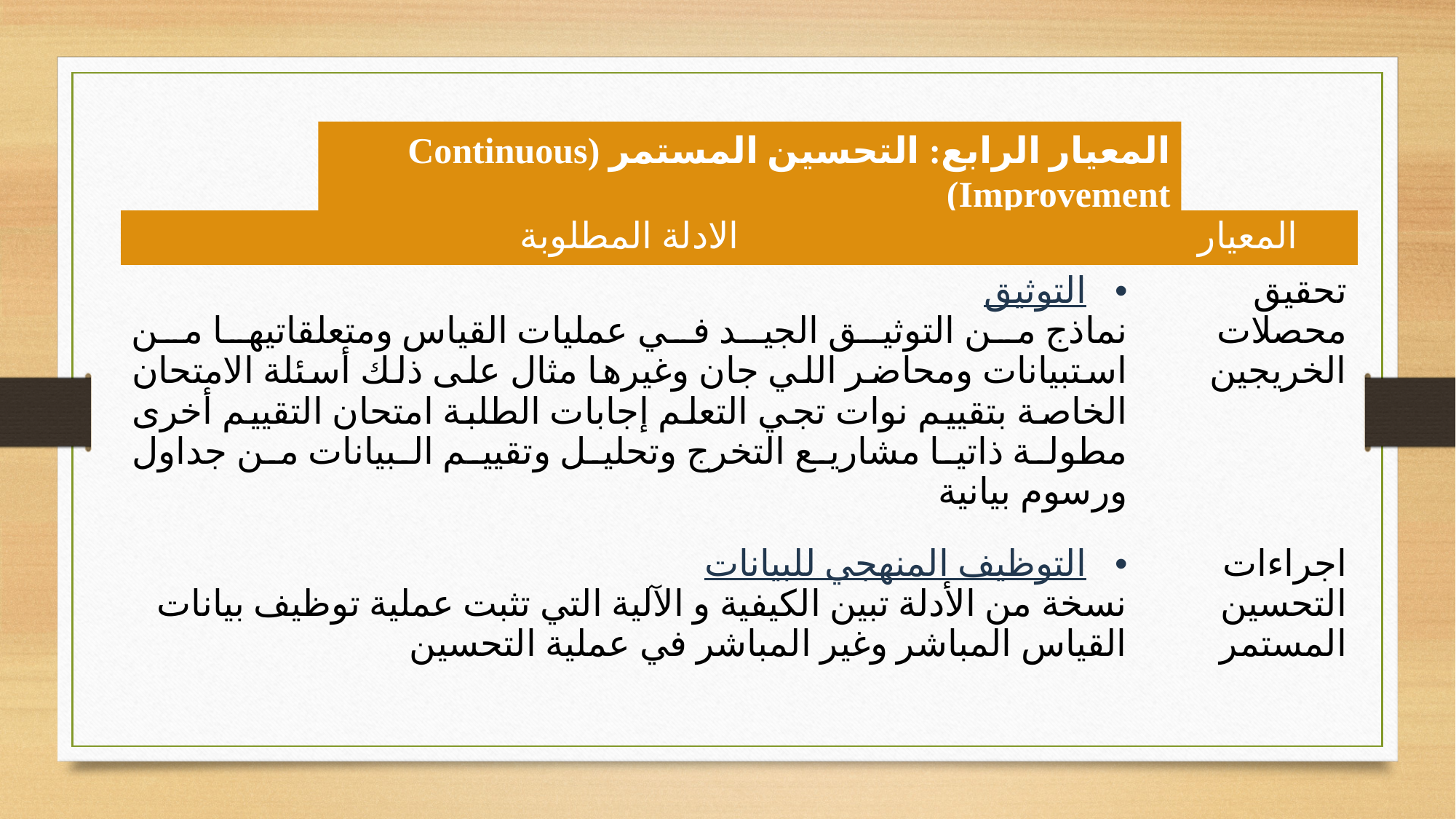

المعيار الرابع: التحسين المستمر (Continuous Improvement)
| الادلة المطلوبة | المعيار |
| --- | --- |
| التوثيق ‏نماذج من التوثيق الجيد في عمليات القياس ومتعلقاتيها من استبيانات ومحاضر اللي جان وغيرها مثال على ذلك أسئلة الامتحان الخاصة بتقييم نوات تجي التعلم إجابات الطلبة امتحان التقييم أخرى مطولة ذاتيا مشاريع التخرج ‏وتحليل وتقييم البيانات من جداول ورسوم بيانية | تحقيق محصلات الخريجين |
| التوظيف المنهجي للبيانات نسخة من الأدلة تبين الكيفية و الآلية التي تثبت عملية توظيف بيانات القياس المباشر وغير المباشر في عملية التحسين | اجراءات التحسين المستمر |